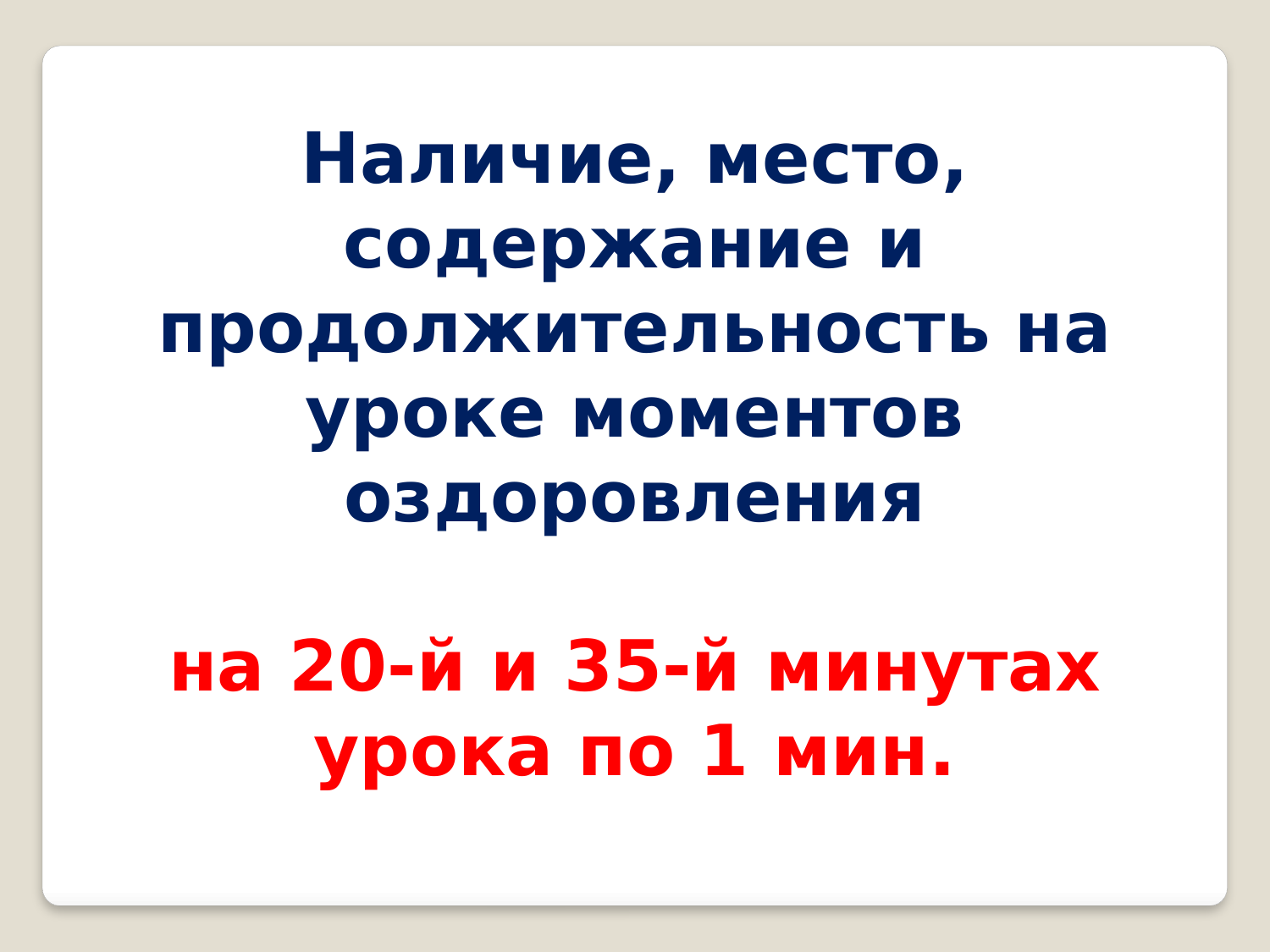

Наличие, место, содержание и продолжительность на уроке моментов оздоровления

на 20-й и 35-й минутах урока по 1 мин.